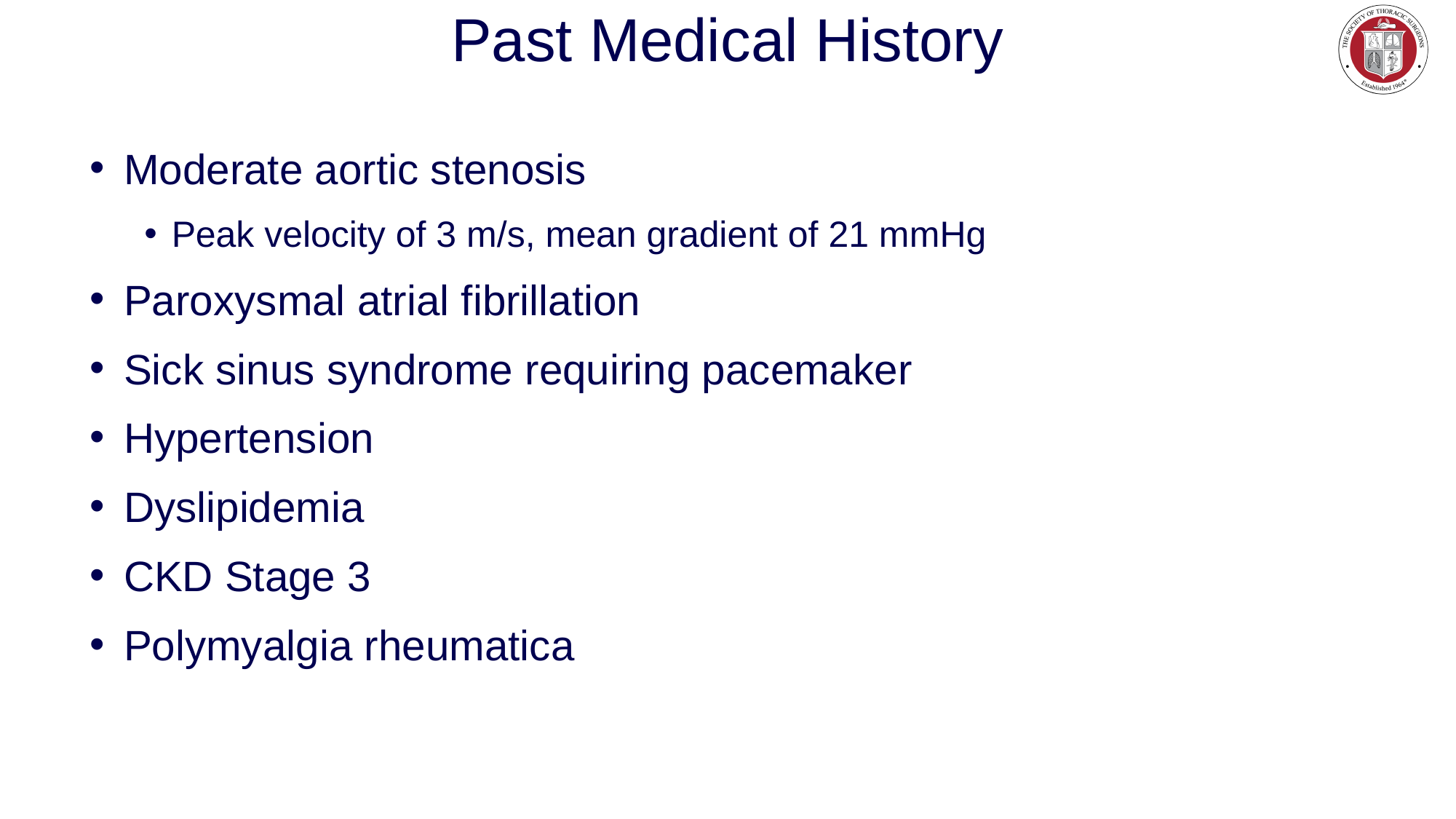

# Past Medical History
Moderate aortic stenosis
Peak velocity of 3 m/s, mean gradient of 21 mmHg
Paroxysmal atrial fibrillation
Sick sinus syndrome requiring pacemaker
Hypertension
Dyslipidemia
CKD Stage 3
Polymyalgia rheumatica